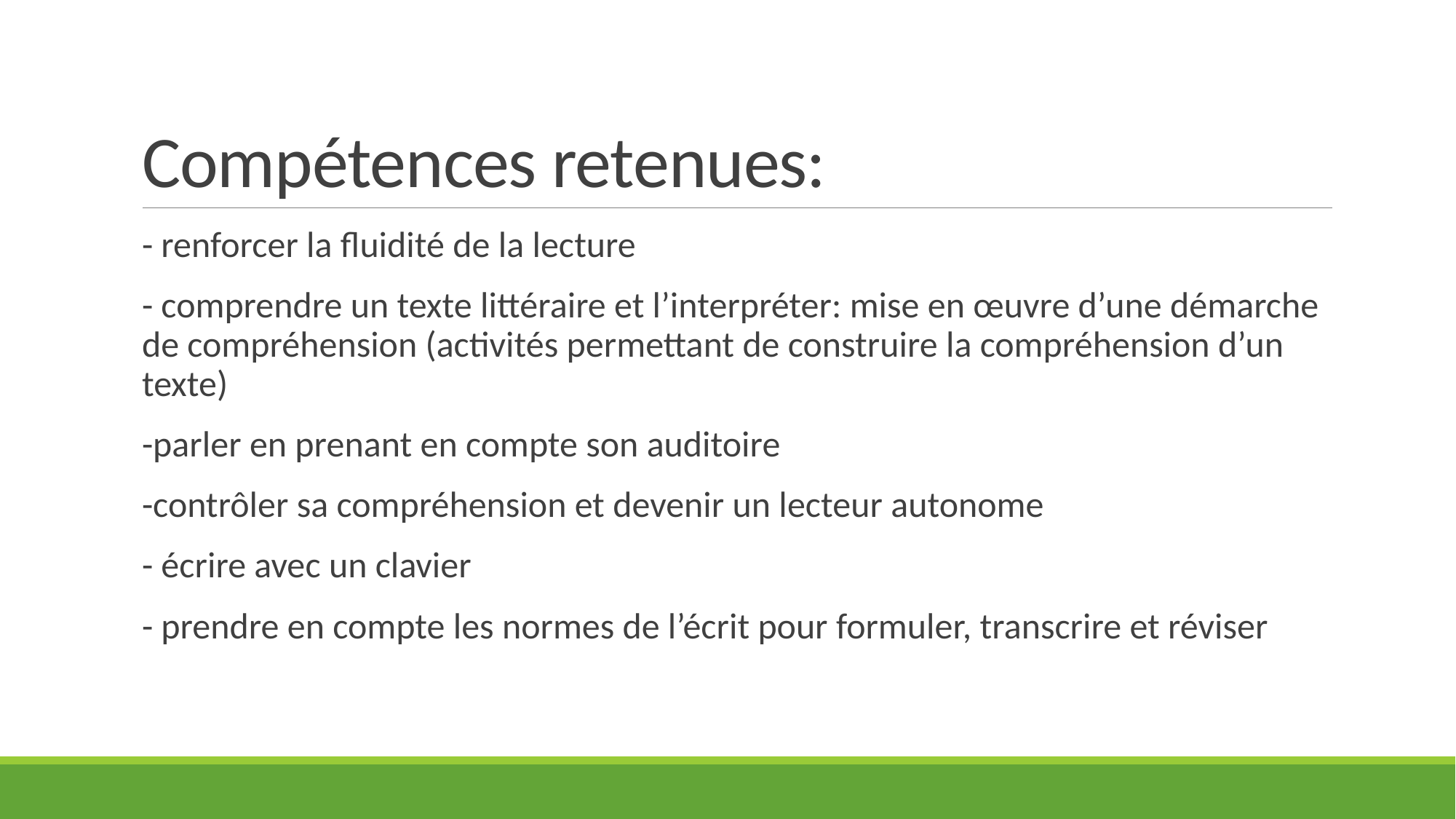

# Compétences retenues:
- renforcer la fluidité de la lecture
- comprendre un texte littéraire et l’interpréter: mise en œuvre d’une démarche de compréhension (activités permettant de construire la compréhension d’un texte)
-parler en prenant en compte son auditoire
-contrôler sa compréhension et devenir un lecteur autonome
- écrire avec un clavier
- prendre en compte les normes de l’écrit pour formuler, transcrire et réviser